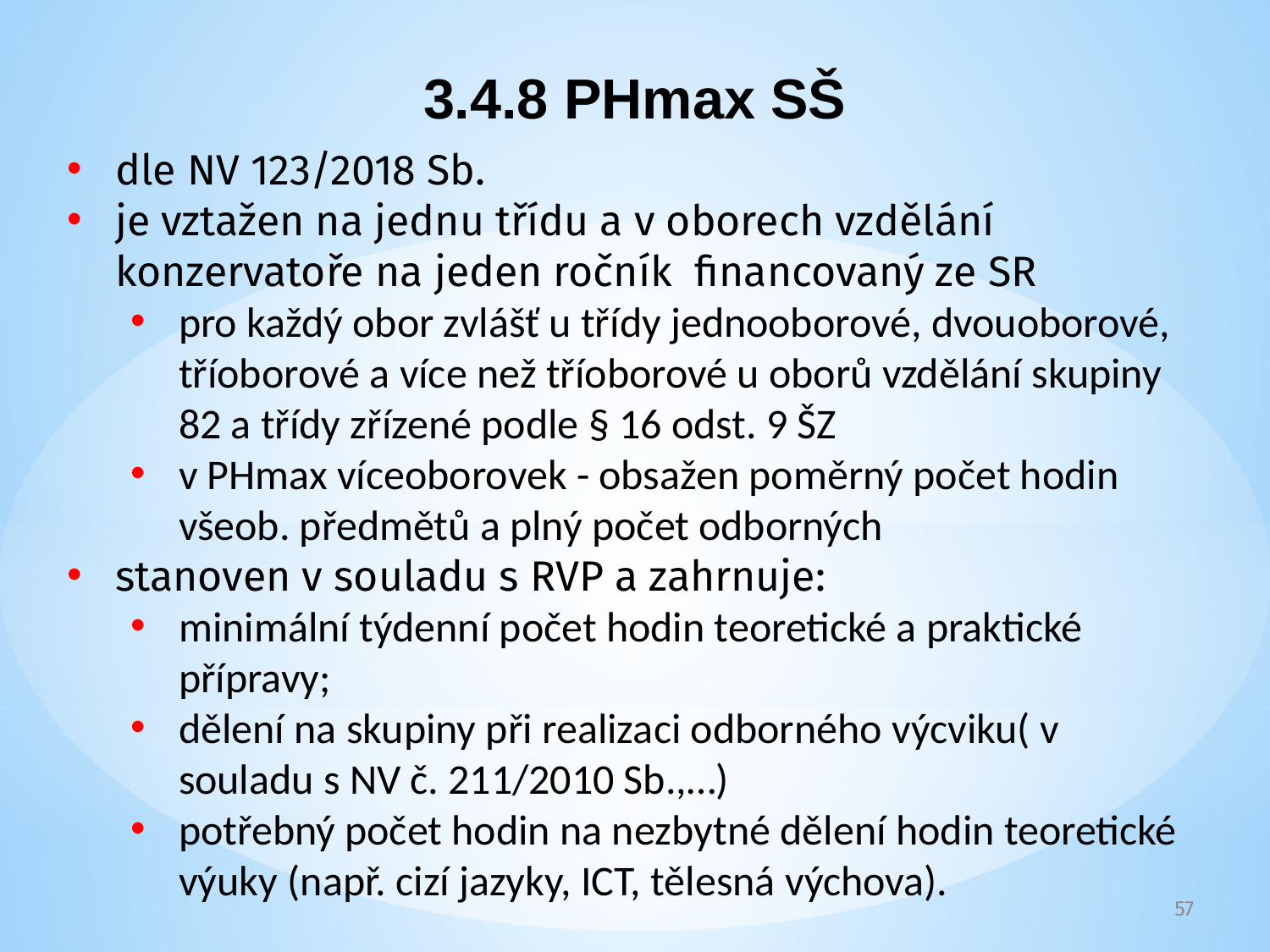

3.4.8 PHmax SŠ
dle NV 123/2018 Sb.
je vztažen na jednu třídu a v oborech vzdělání konzervatoře na jeden ročník  financovaný ze SR
pro každý obor zvlášť u třídy jednooborové, dvouoborové, tříoborové a více než tříoborové u oborů vzdělání skupiny 82 a třídy zřízené podle § 16 odst. 9 ŠZ
v PHmax víceoborovek - obsažen poměrný počet hodin všeob. předmětů a plný počet odborných
stanoven v souladu s RVP a zahrnuje:
minimální týdenní počet hodin teoretické a praktické přípravy;
dělení na skupiny při realizaci odborného výcviku( v souladu s NV č. 211/2010 Sb.,…)
potřebný počet hodin na nezbytné dělení hodin teoretické výuky (např. cizí jazyky, ICT, tělesná výchova).

57